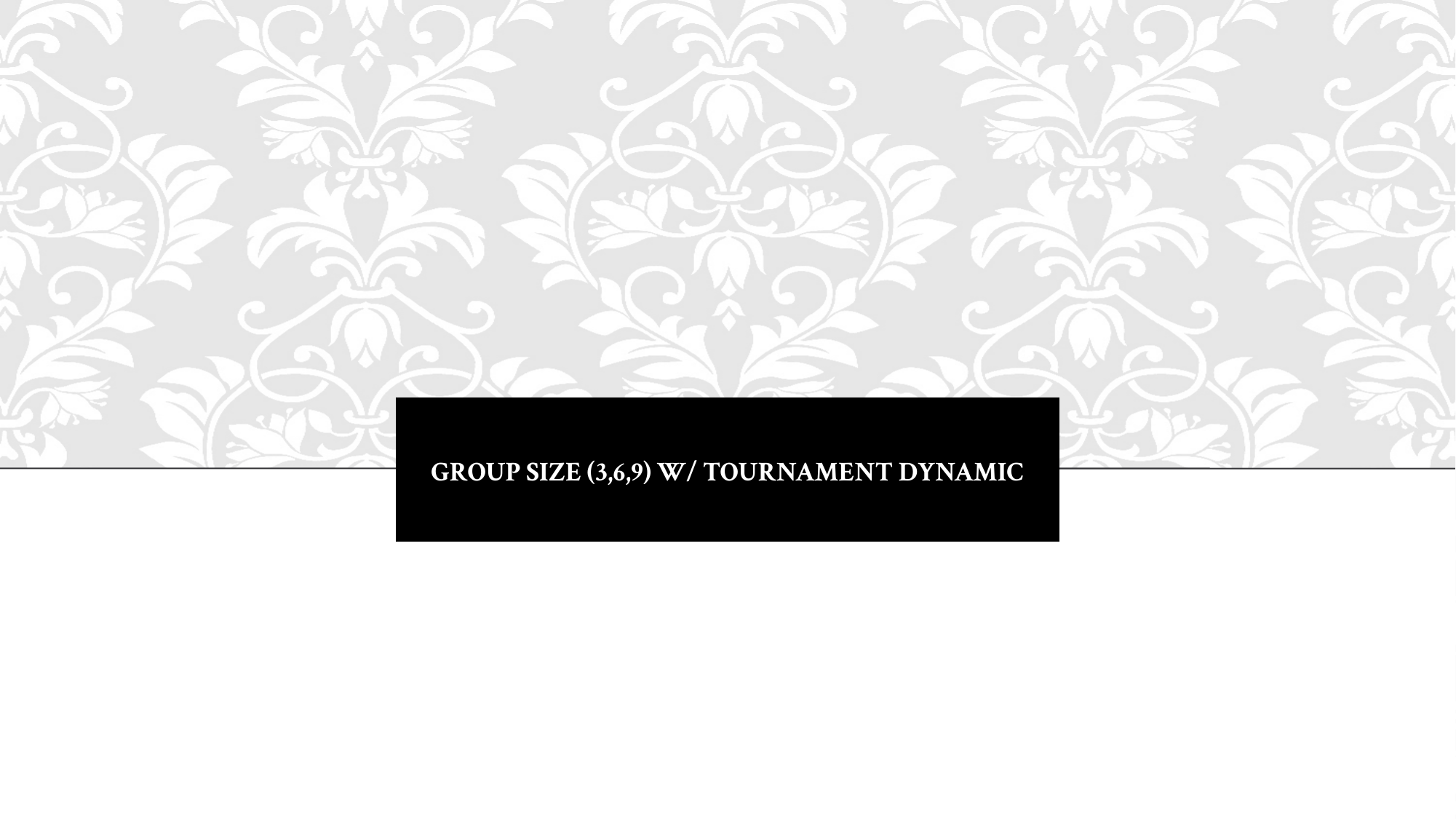

# Group size (3,6,9) w/ tournament dynamic